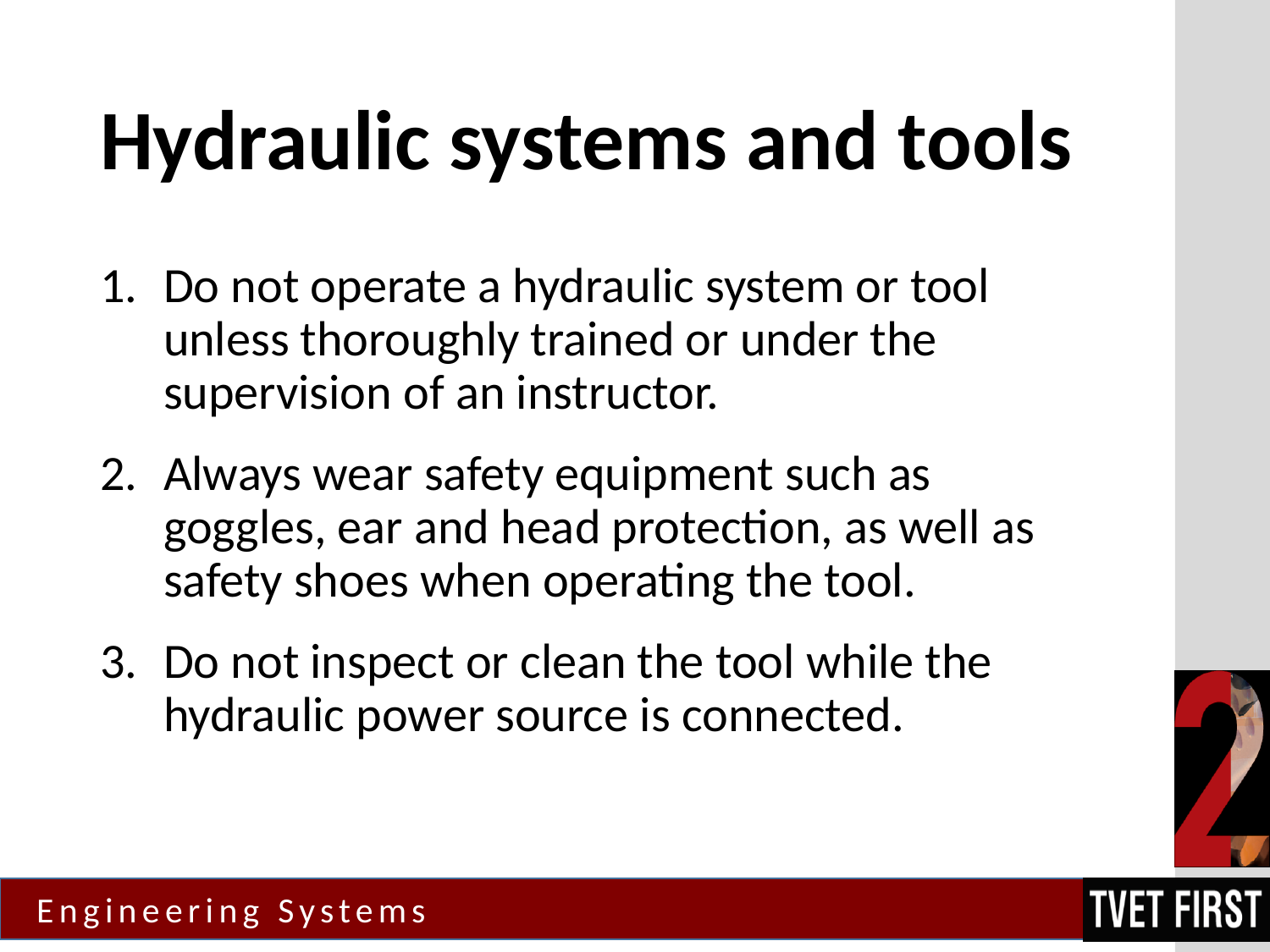

# Hydraulic systems and tools
Do not operate a hydraulic system or tool unless thoroughly trained or under the supervision of an instructor.
Always wear safety equipment such as goggles, ear and head protection, as well as safety shoes when operating the tool.
Do not inspect or clean the tool while the hydraulic power source is connected.